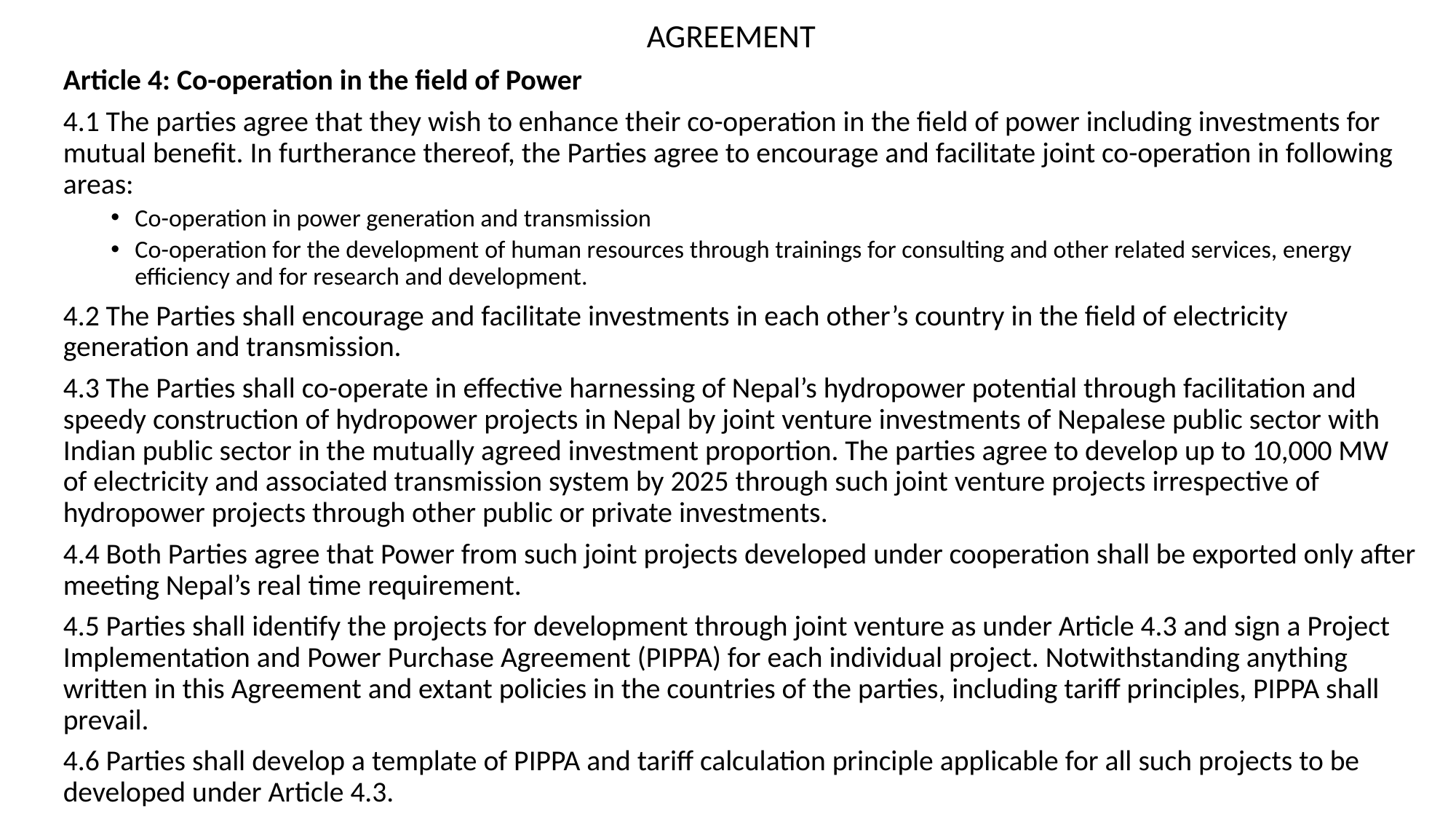

# AGREEMENT
Article 4: Co-operation in the field of Power
4.1 The parties agree that they wish to enhance their co-operation in the field of power including investments for mutual benefit. In furtherance thereof, the Parties agree to encourage and facilitate joint co-operation in following areas:
Co-operation in power generation and transmission
Co-operation for the development of human resources through trainings for consulting and other related services, energy efficiency and for research and development.
4.2 The Parties shall encourage and facilitate investments in each other’s country in the field of electricity generation and transmission.
4.3 The Parties shall co-operate in effective harnessing of Nepal’s hydropower potential through facilitation and speedy construction of hydropower projects in Nepal by joint venture investments of Nepalese public sector with Indian public sector in the mutually agreed investment proportion. The parties agree to develop up to 10,000 MW of electricity and associated transmission system by 2025 through such joint venture projects irrespective of hydropower projects through other public or private investments.
4.4 Both Parties agree that Power from such joint projects developed under cooperation shall be exported only after meeting Nepal’s real time requirement.
4.5 Parties shall identify the projects for development through joint venture as under Article 4.3 and sign a Project Implementation and Power Purchase Agreement (PIPPA) for each individual project. Notwithstanding anything written in this Agreement and extant policies in the countries of the parties, including tariff principles, PIPPA shall prevail.
4.6 Parties shall develop a template of PIPPA and tariff calculation principle applicable for all such projects to be developed under Article 4.3.